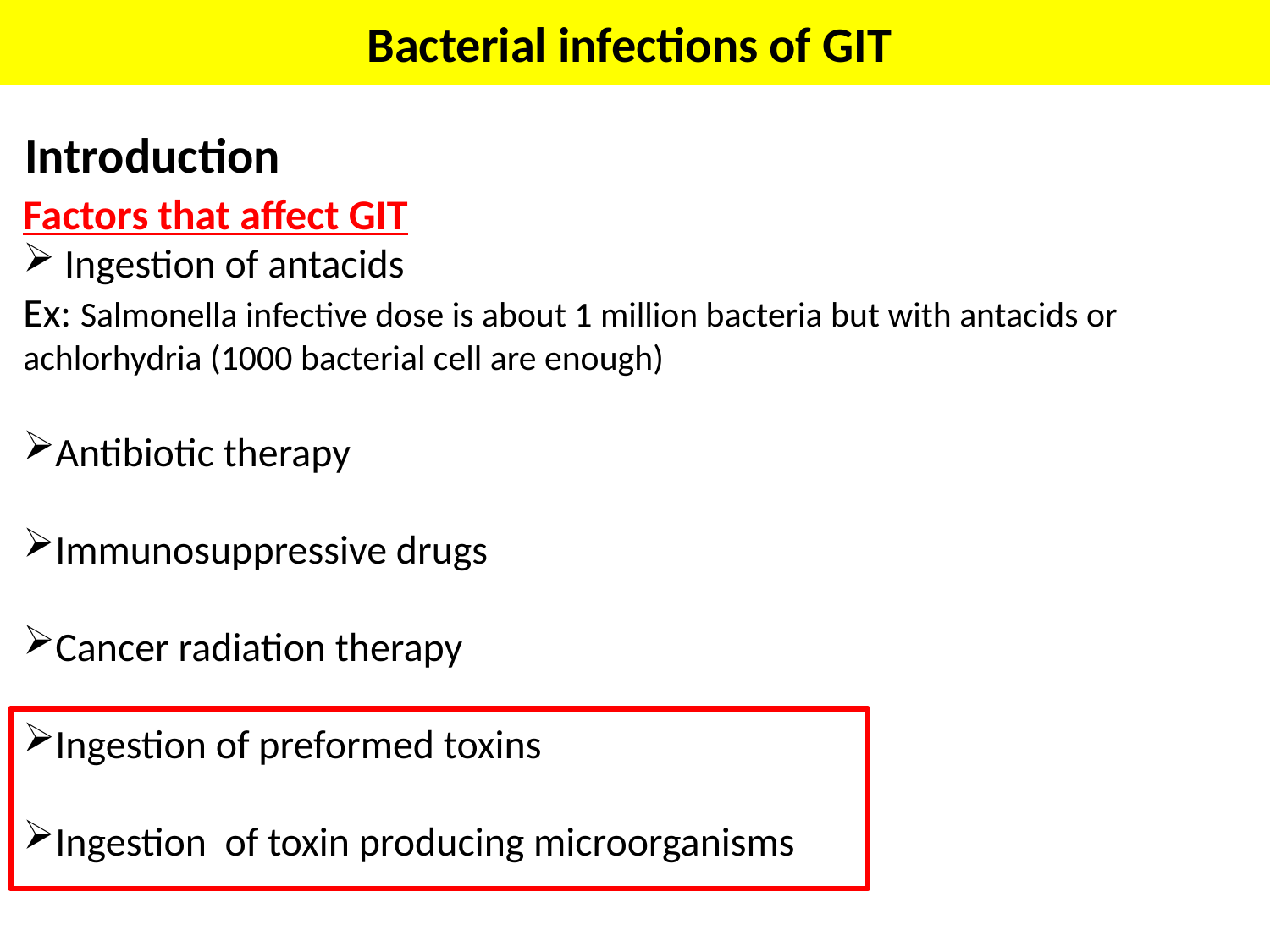

Bacterial infections of GIT
Introduction
Factors that affect GIT
 Ingestion of antacids
Ex: Salmonella infective dose is about 1 million bacteria but with antacids or achlorhydria (1000 bacterial cell are enough)

Antibiotic therapy

Immunosuppressive drugs

Cancer radiation therapy

Ingestion of preformed toxins

Ingestion  of toxin producing microorganisms